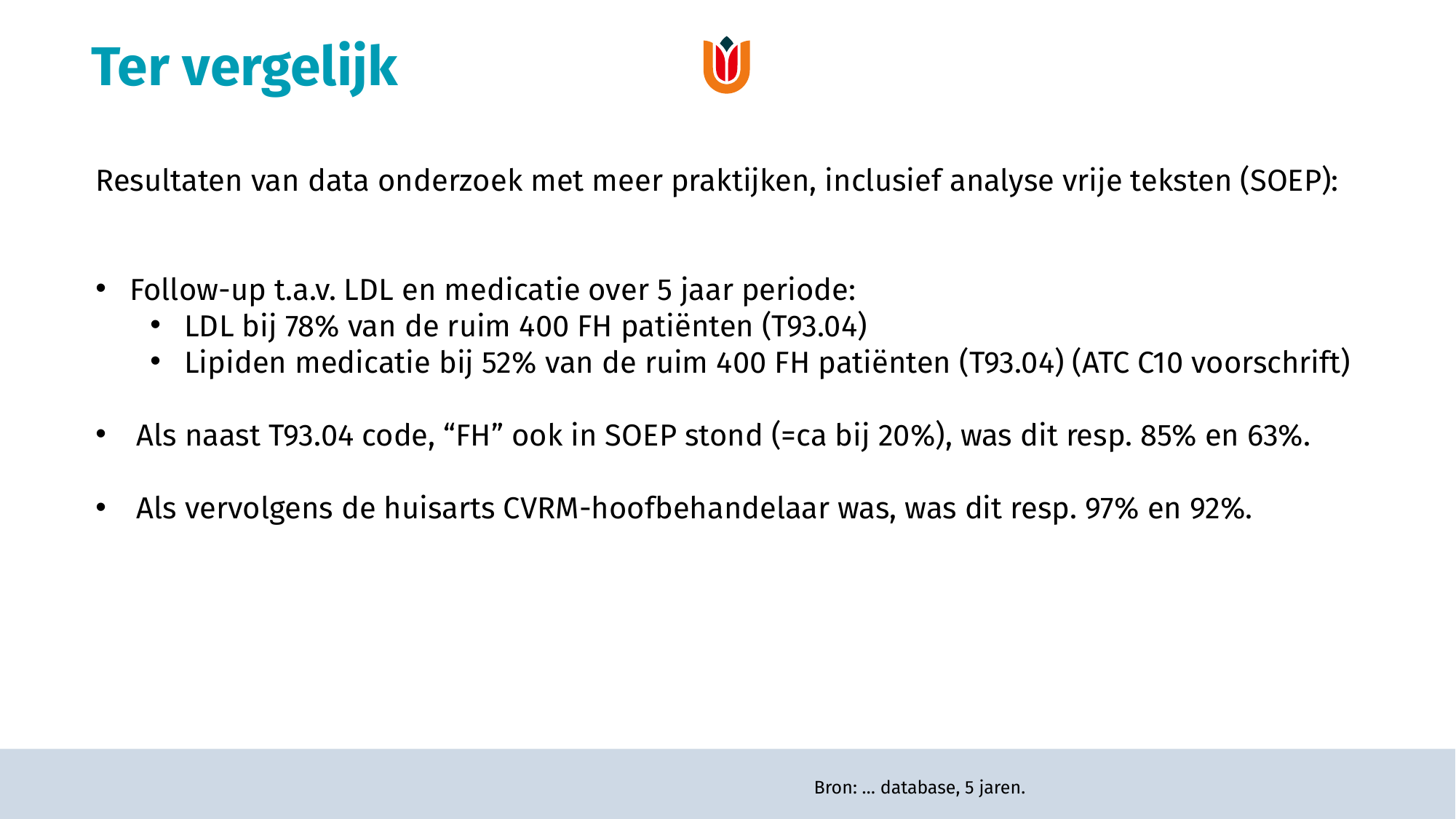

Ter vergelijk
Resultaten van data onderzoek met meer praktijken, inclusief analyse vrije teksten (SOEP):

Follow-up t.a.v. LDL en medicatie over 5 jaar periode:
LDL bij 78% van de ruim 400 FH patiënten (T93.04)
Lipiden medicatie bij 52% van de ruim 400 FH patiënten (T93.04) (ATC C10 voorschrift)

Als naast T93.04 code, “FH” ook in SOEP stond (=ca bij 20%), was dit resp. 85% en 63%.

Als vervolgens de huisarts CVRM-hoofbehandelaar was, was dit resp. 97% en 92%.

Bron: … database, 5 jaren.